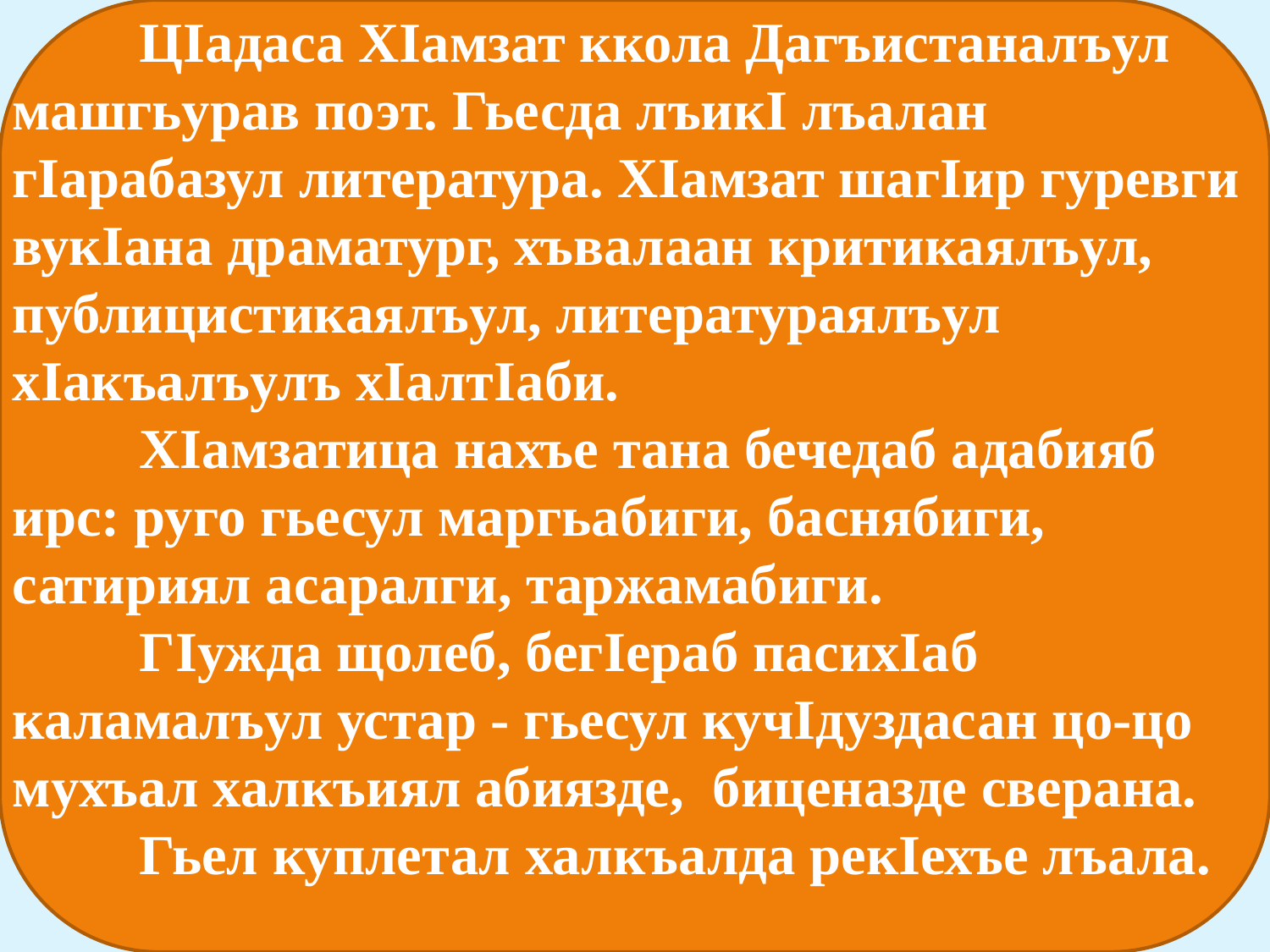

ЦIадаса ХIамзат ккола Дагъистаналъул машгьурав поэт. Гьесда лъикI лъалан гIарабазул литература. ХIамзат шагIир гуревги вукIана драматург, хъвалаан критикаялъул, публицистикаялъул, литератураялъул хIакъалъулъ хIалтIаби.
  	ХIамзатица нахъе тана бечедаб адабияб ирс: руго гьесул маргьабиги, баснябиги, сатириял асаралги, таржамабиги.
	ГIужда щолеб, бегIераб пасихIаб каламалъул устар - гьесул кучIдуздасан цо-цо мухъал халкъиял абиязде,  биценазде сверана. 	Гьел куплетал халкъалда рекIехъе лъала.